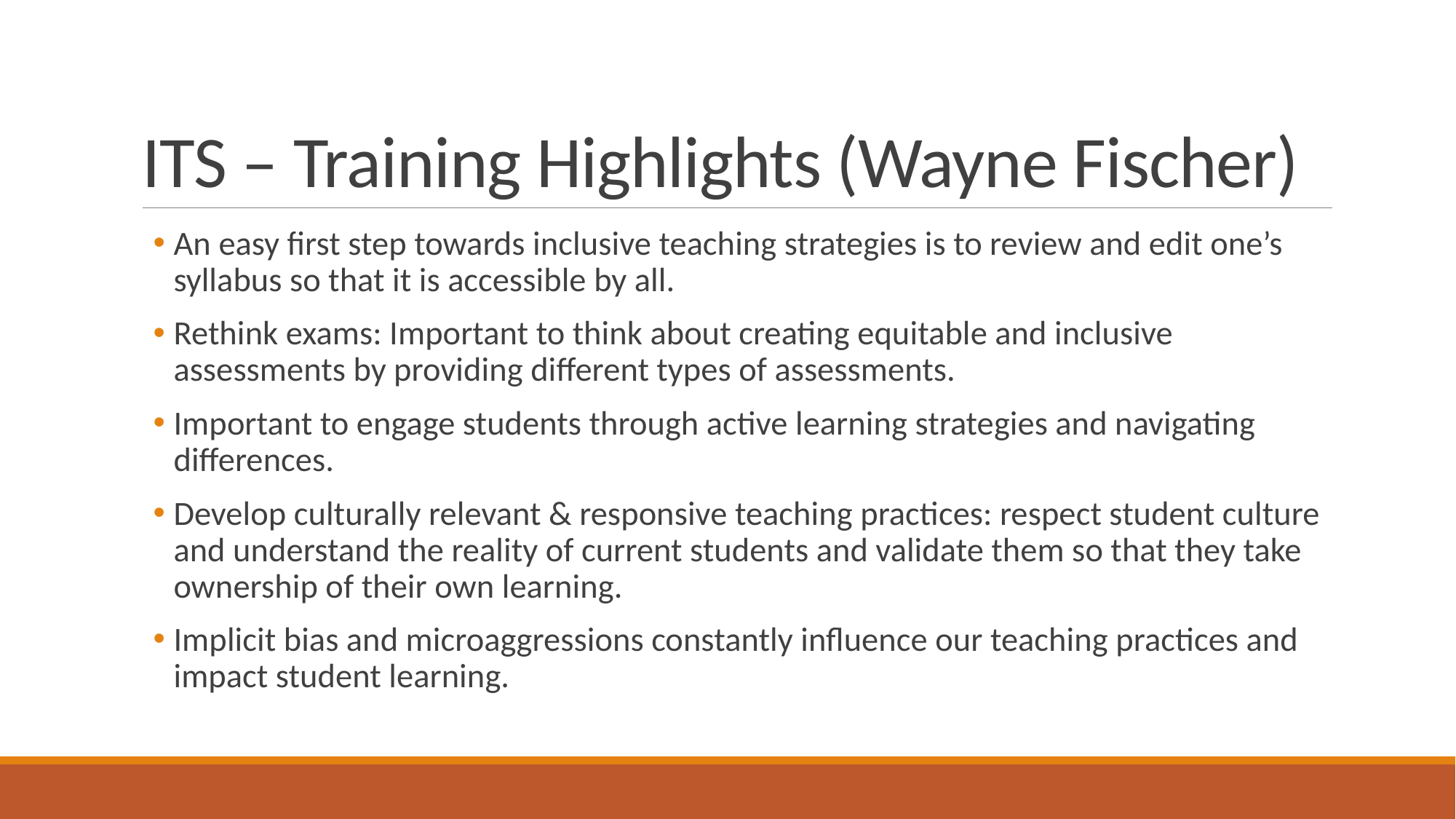

# ITS – Training Highlights (Wayne Fischer)
An easy first step towards inclusive teaching strategies is to review and edit one’s syllabus so that it is accessible by all.
Rethink exams: Important to think about creating equitable and inclusive assessments by providing different types of assessments.
Important to engage students through active learning strategies and navigating differences.
Develop culturally relevant & responsive teaching practices: respect student culture and understand the reality of current students and validate them so that they take ownership of their own learning.
Implicit bias and microaggressions constantly influence our teaching practices and impact student learning.